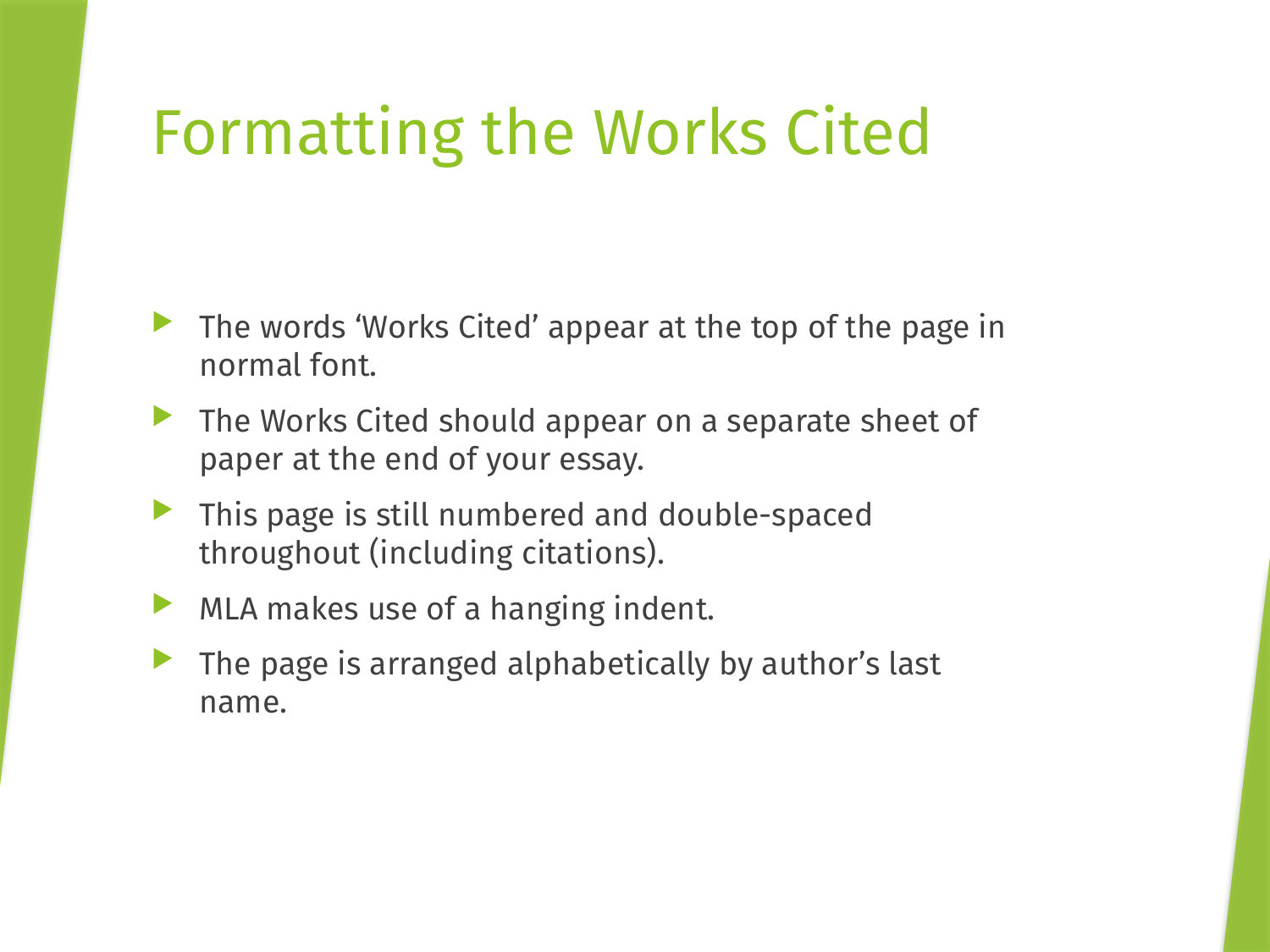

# Formatting the Works Cited
The words ‘Works Cited’ appear at the top of the page in normal font.
The Works Cited should appear on a separate sheet of paper at the end of your essay.
This page is still numbered and double-spaced throughout (including citations).
MLA makes use of a hanging indent.
The page is arranged alphabetically by author’s last name.